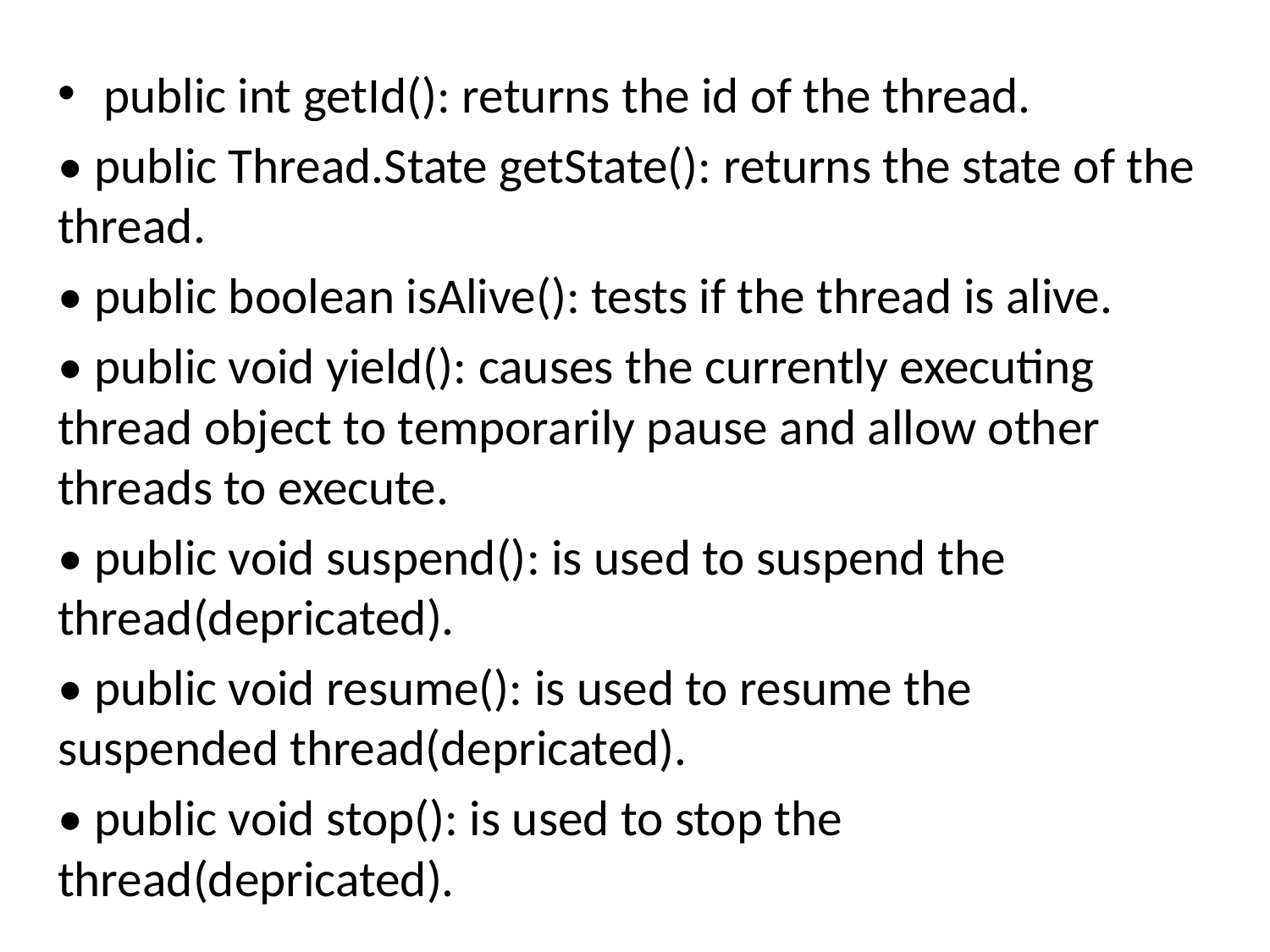

public int getId(): returns the id of the thread.
• public Thread.State getState(): returns the state of the thread.
• public boolean isAlive(): tests if the thread is alive.
• public void yield(): causes the currently executing thread object to temporarily pause and allow other threads to execute.
• public void suspend(): is used to suspend the thread(depricated).
• public void resume(): is used to resume the suspended thread(depricated).
• public void stop(): is used to stop the thread(depricated).